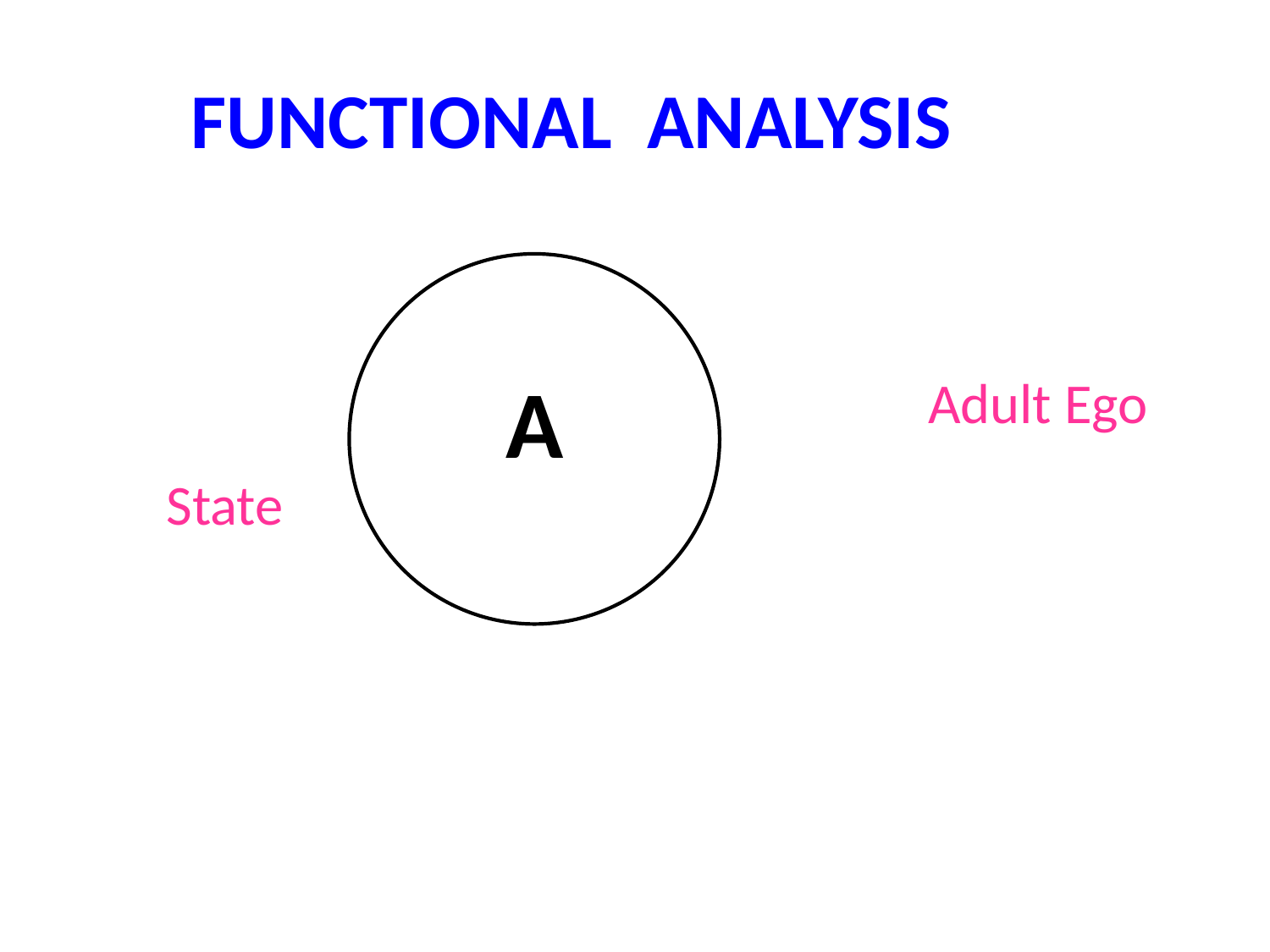

# FUNCTIONAL  ANALYSIS

														Adult Ego State

A